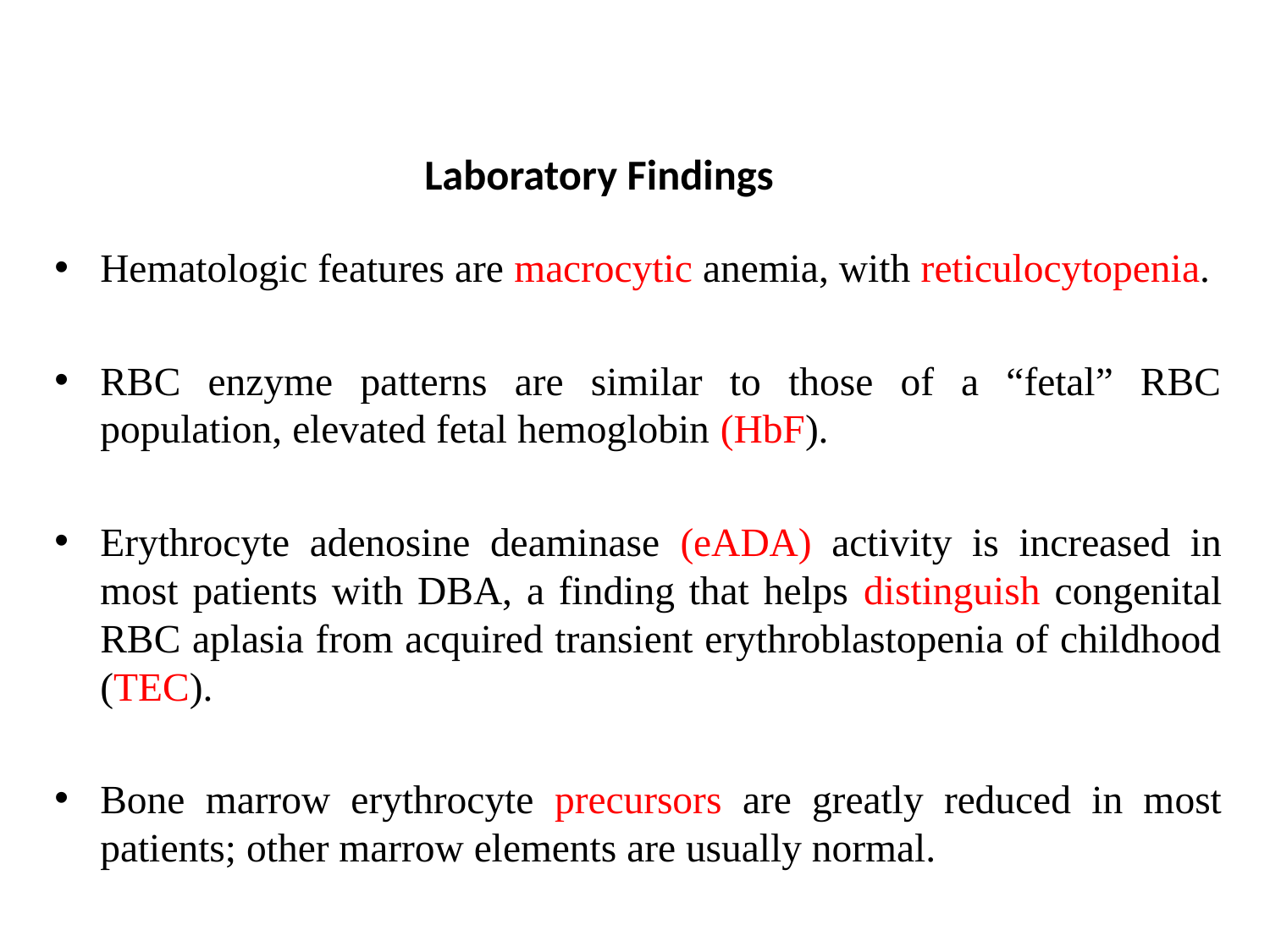

# Laboratory Findings
Hematologic features are macrocytic anemia, with reticulocytopenia.

RBC enzyme patterns are similar to those of a “fetal” RBC population, elevated fetal hemoglobin (HbF).

Erythrocyte adenosine deaminase (eADA) activity is increased in most patients with DBA, a finding that helps distinguish congenital RBC aplasia from acquired transient erythroblastopenia of childhood (TEC).

Bone marrow erythrocyte precursors are greatly reduced in most patients; other marrow elements are usually normal.